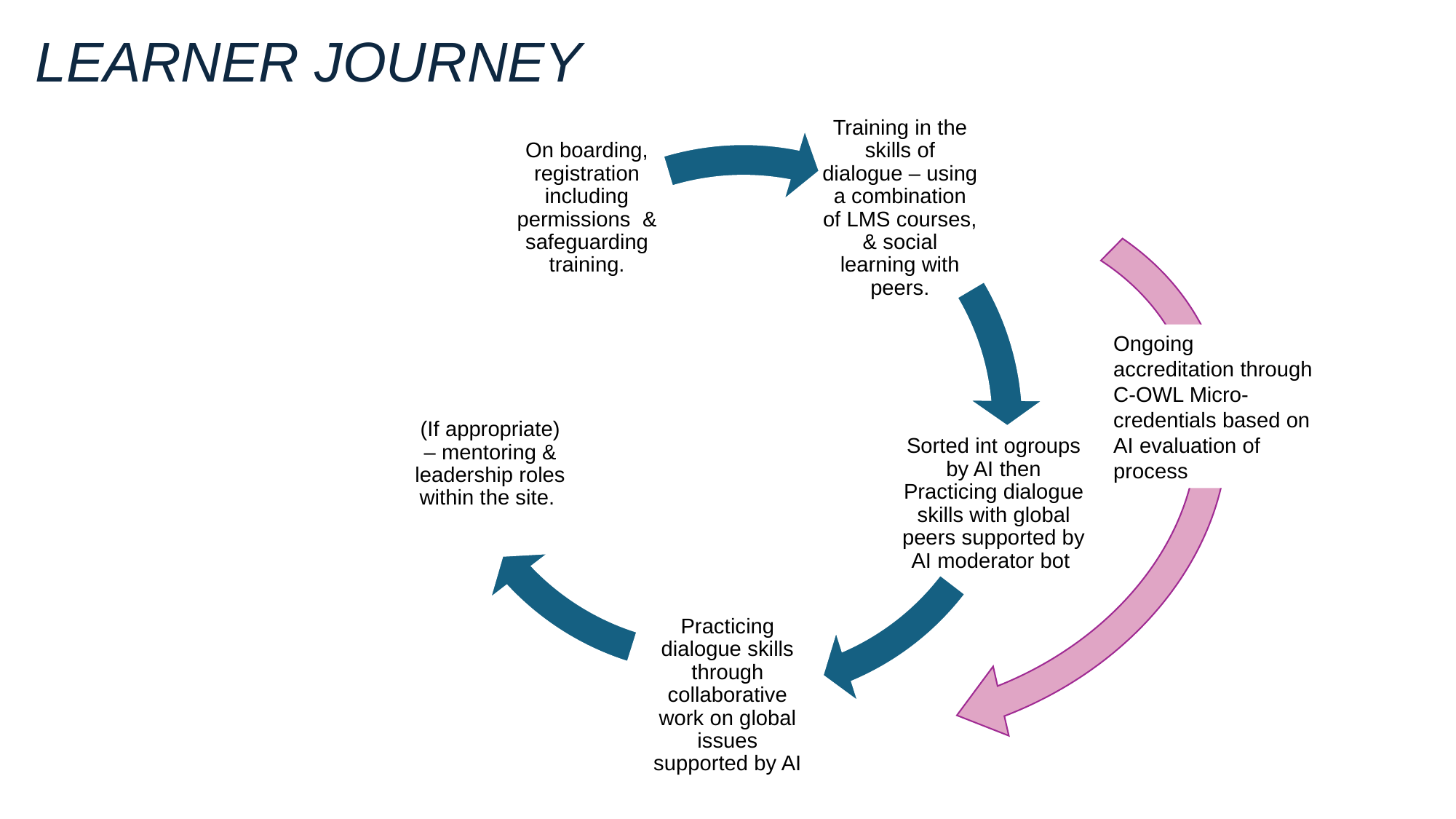

LEARNER JOURNEY

On boarding, registration including permissions  & safeguarding training.
Training in the skills of dialogue – using a combination of LMS courses, & social learning with peers.
(If appropriate) – mentoring & leadership roles within the site.
Sorted int ogroups by AI then Practicing dialogue skills with global peers supported by AI moderator bot
Practicing dialogue skills through collaborative work on global issues supported by AI

Ongoing accreditation through C-OWL Micro-credentials based on AI evaluation of process